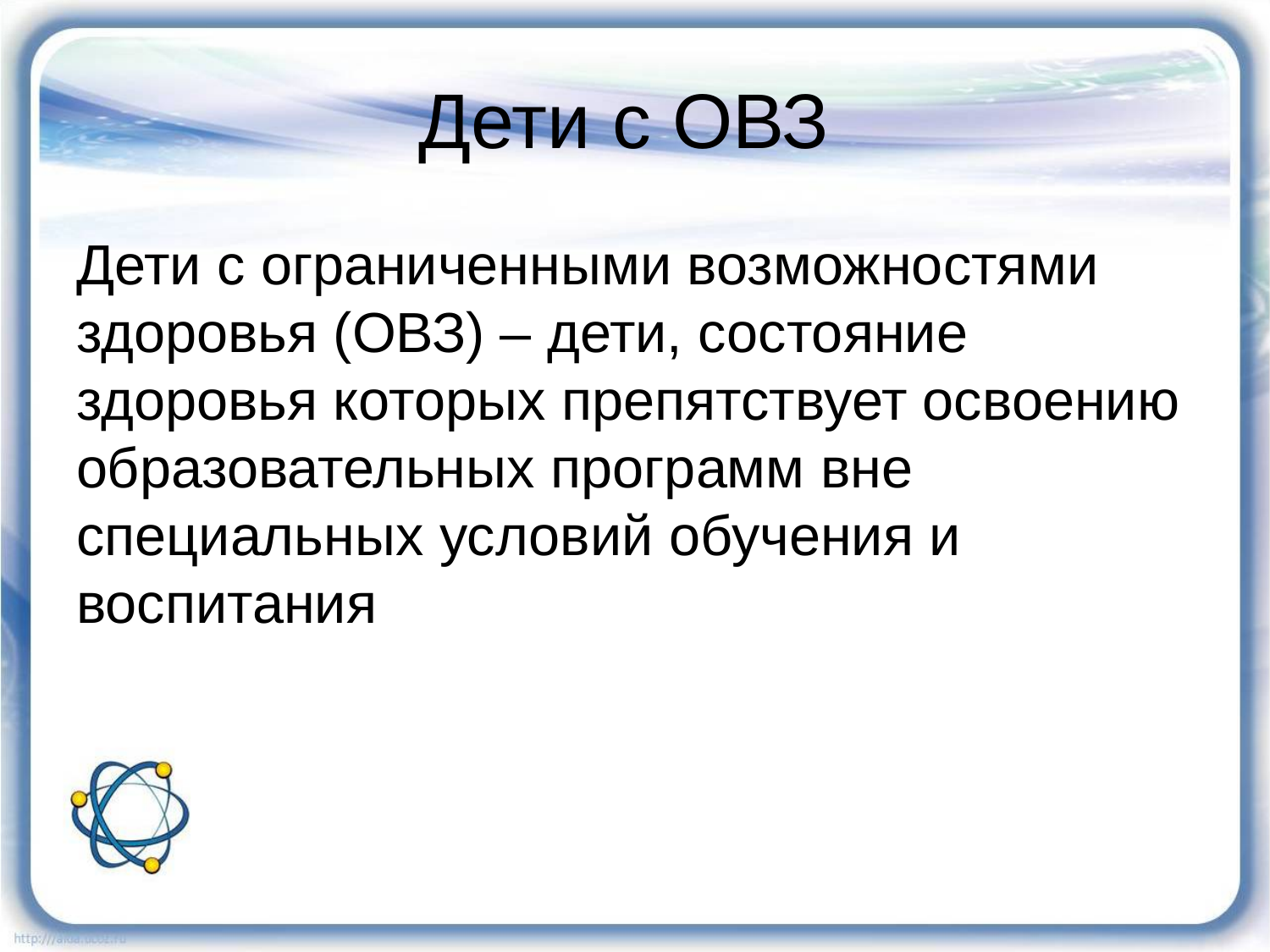

# Дети с ОВЗ
Дети с ограниченными возможностями здоровья (ОВЗ) – дети, состояние здоровья которых препятствует освоению образовательных программ вне специальных условий обучения и воспитания